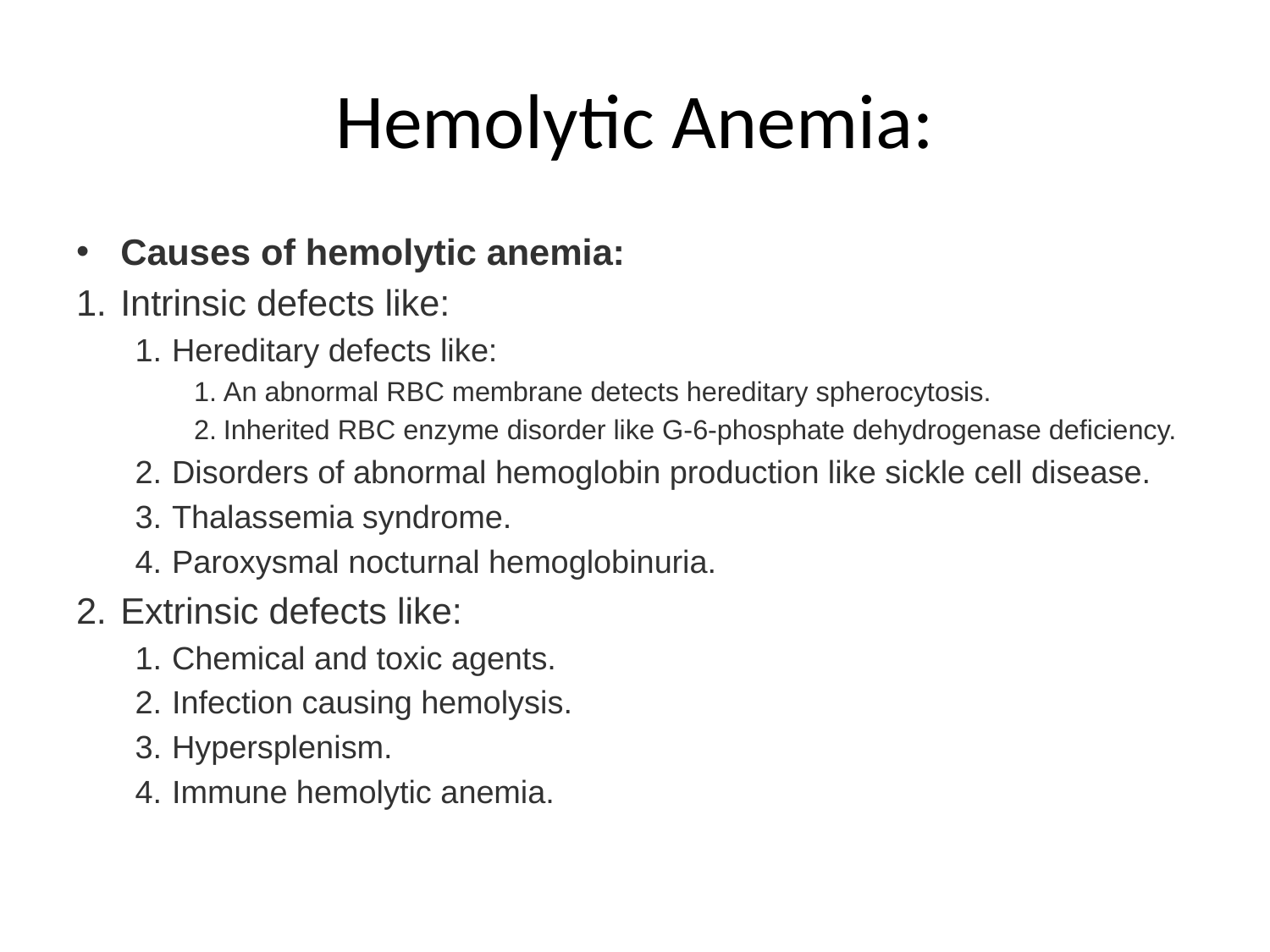

# Hemolytic Anemia:
Causes of hemolytic anemia:
Intrinsic defects like:
Hereditary defects like:
An abnormal RBC membrane detects hereditary spherocytosis.
Inherited RBC enzyme disorder like G-6-phosphate dehydrogenase deficiency.
Disorders of abnormal hemoglobin production like sickle cell disease.
Thalassemia syndrome.
Paroxysmal nocturnal hemoglobinuria.
Extrinsic defects like:
Chemical and toxic agents.
Infection causing hemolysis.
Hypersplenism.
Immune hemolytic anemia.